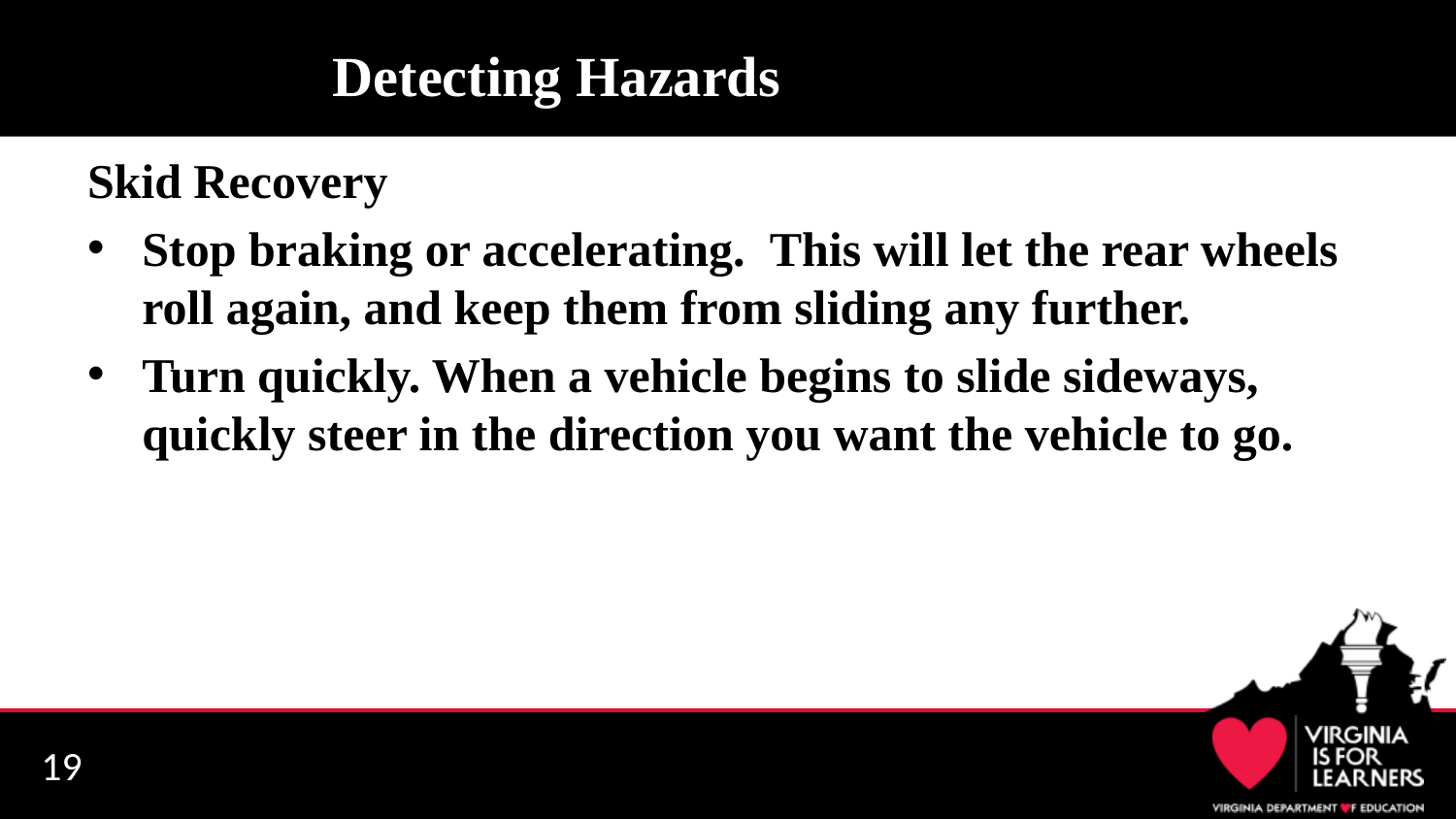

# Detecting Hazards
Skid Recovery
Stop braking or accelerating.  This will let the rear wheels roll again, and keep them from sliding any further.
Turn quickly. When a vehicle begins to slide sideways, quickly steer in the direction you want the vehicle to go.